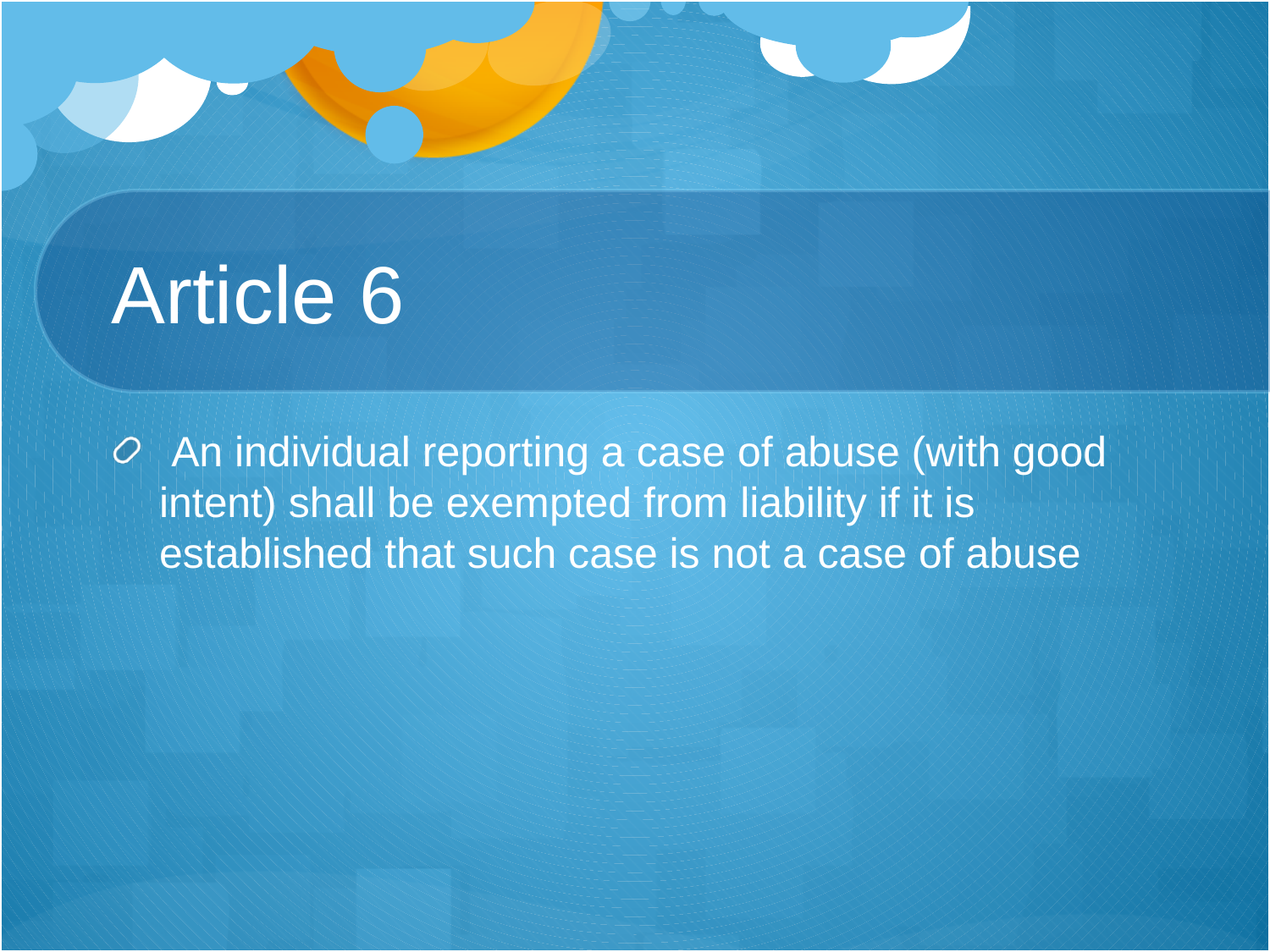

# Article 6
 An individual reporting a case of abuse (with good intent) shall be exempted from liability if it is established that such case is not a case of abuse